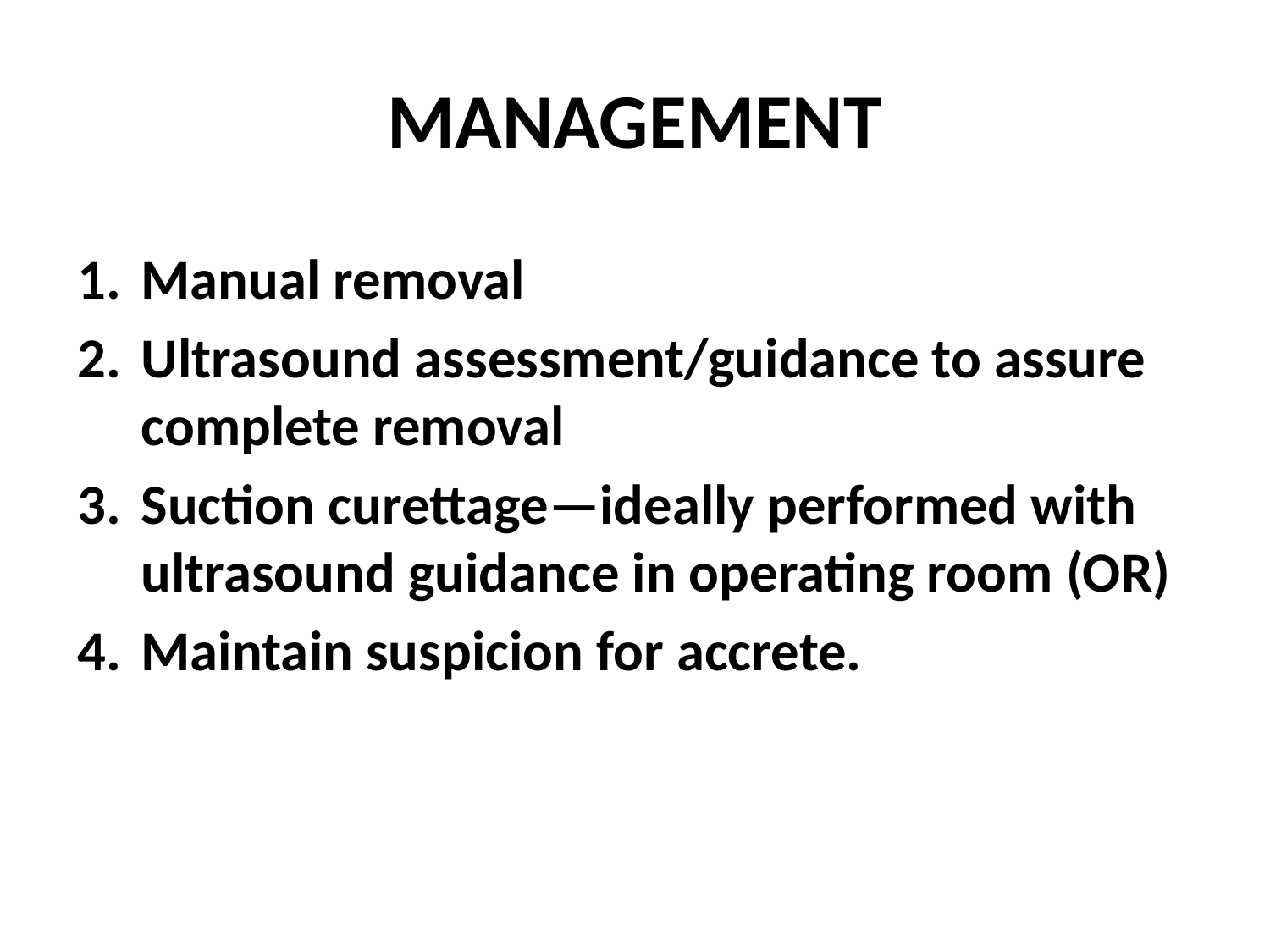

# MANAGEMENT
Manual removal
Ultrasound assessment/guidance to assure complete removal
Suction curettage—ideally performed with ultrasound guidance in operating room (OR)
Maintain suspicion for accrete.